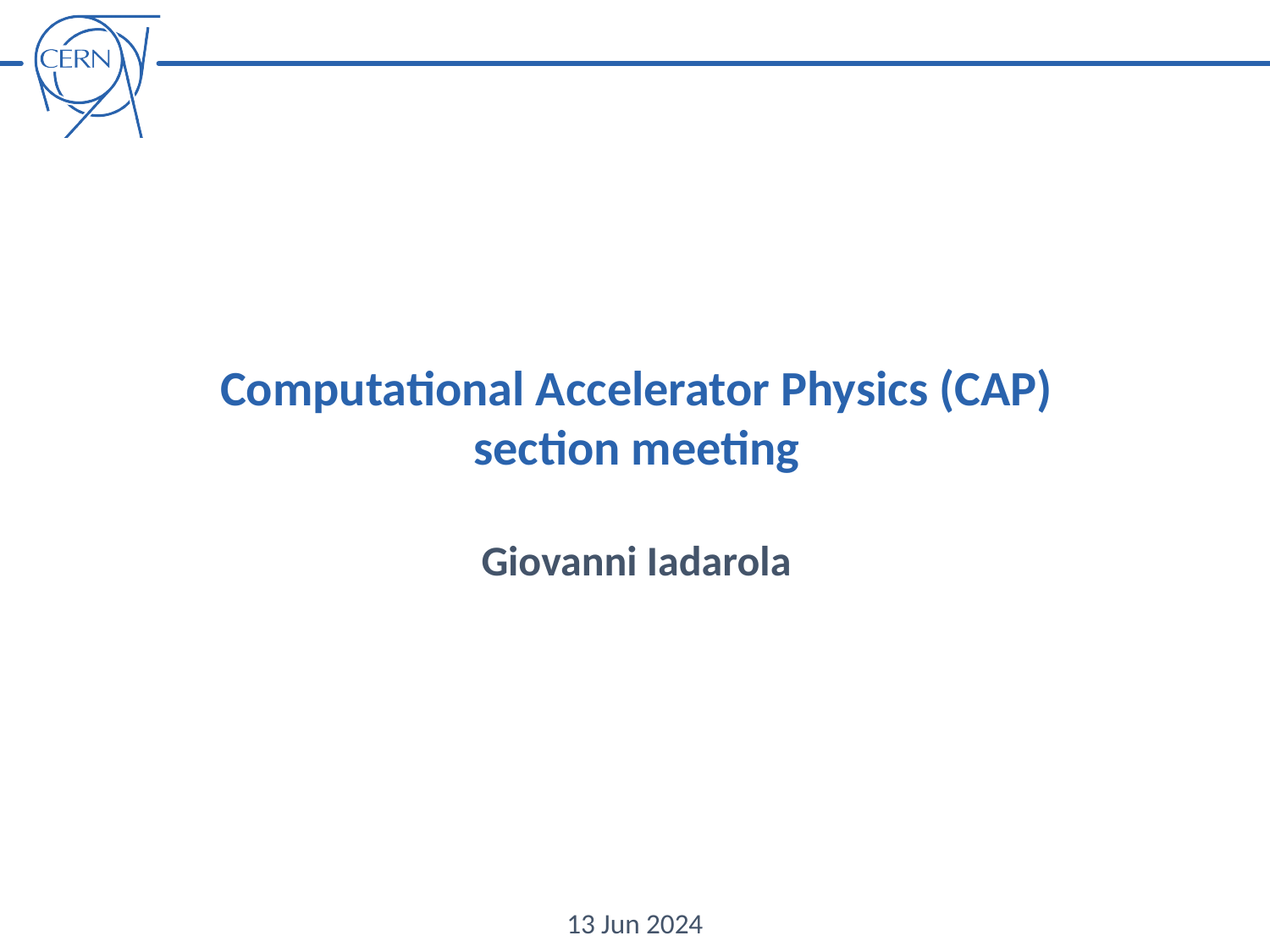

Computational Accelerator Physics (CAP)
section meeting

Giovanni Iadarola
13 Jun 2024